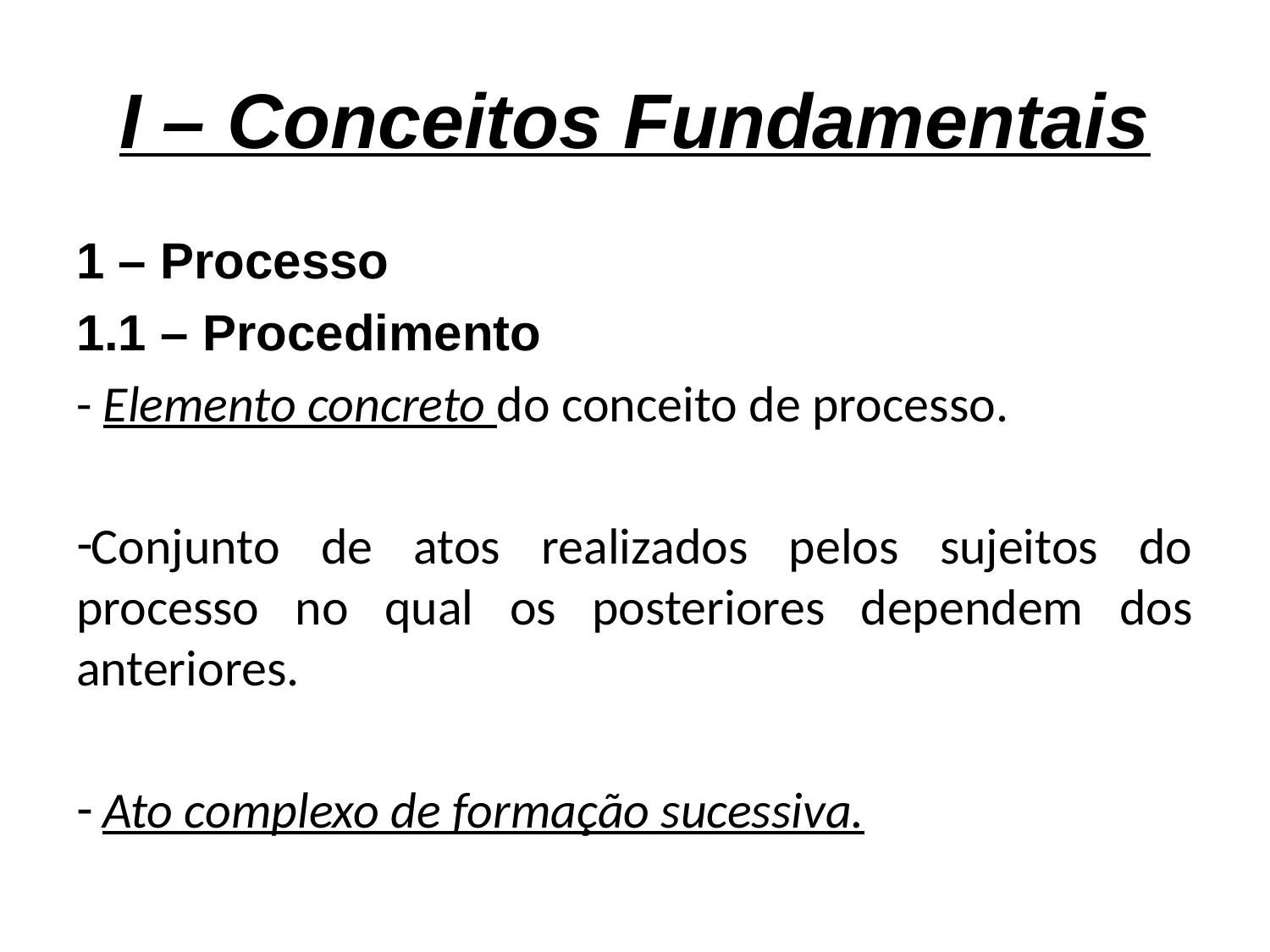

# I – Conceitos Fundamentais
1 – Processo
1.1 – Procedimento
- Elemento concreto do conceito de processo.

Conjunto de atos realizados pelos sujeitos do processo no qual os posteriores dependem dos anteriores.

 Ato complexo de formação sucessiva.